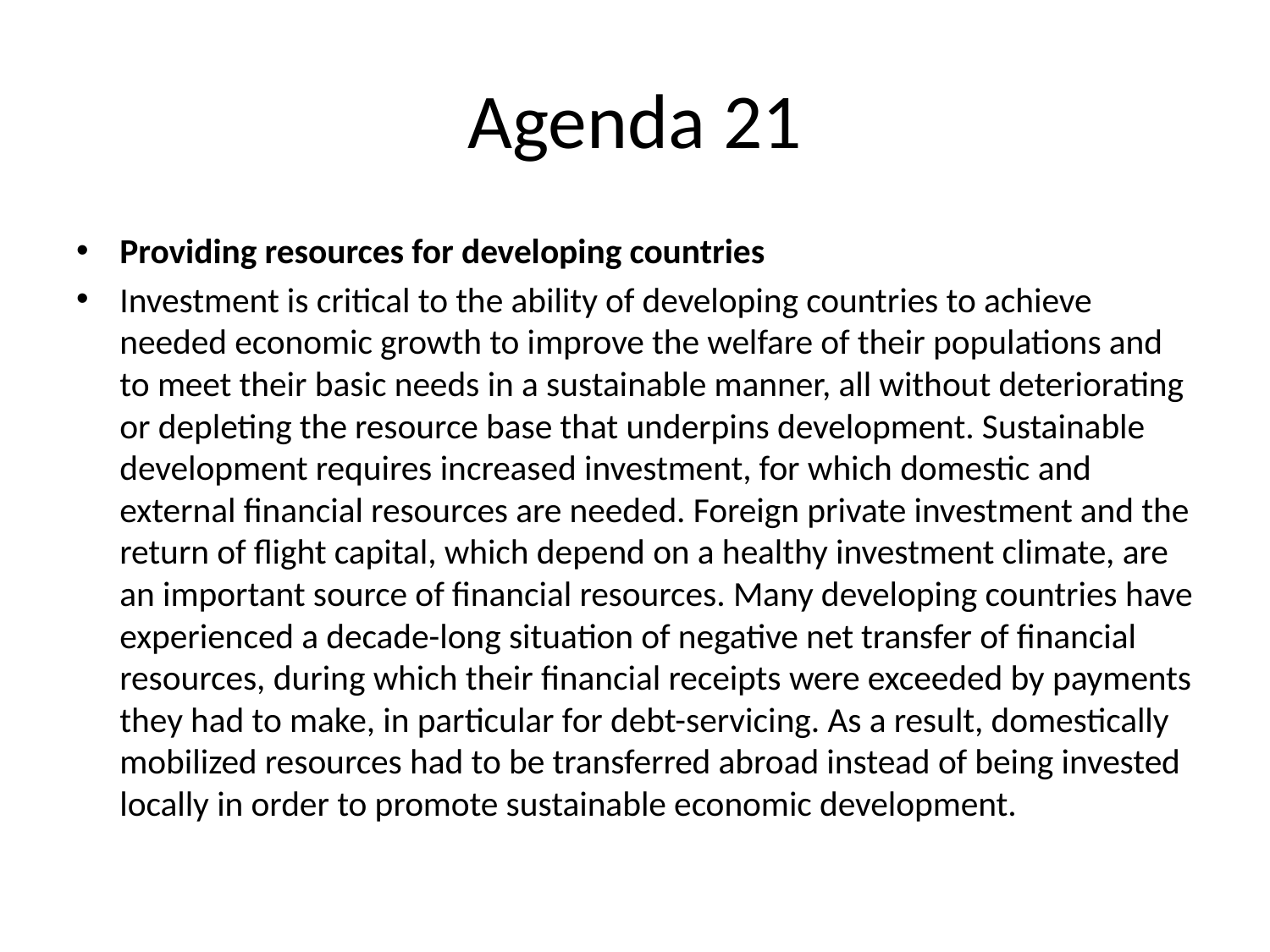

# Agenda 21
Providing resources for developing countries
Investment is critical to the ability of developing countries to achieve needed economic growth to improve the welfare of their populations and to meet their basic needs in a sustainable manner, all without deteriorating or depleting the resource base that underpins development. Sustainable development requires increased investment, for which domestic and external financial resources are needed. Foreign private investment and the return of flight capital, which depend on a healthy investment climate, are an important source of financial resources. Many developing countries have experienced a decade-long situation of negative net transfer of financial resources, during which their financial receipts were exceeded by payments they had to make, in particular for debt-servicing. As a result, domestically mobilized resources had to be transferred abroad instead of being invested locally in order to promote sustainable economic development.